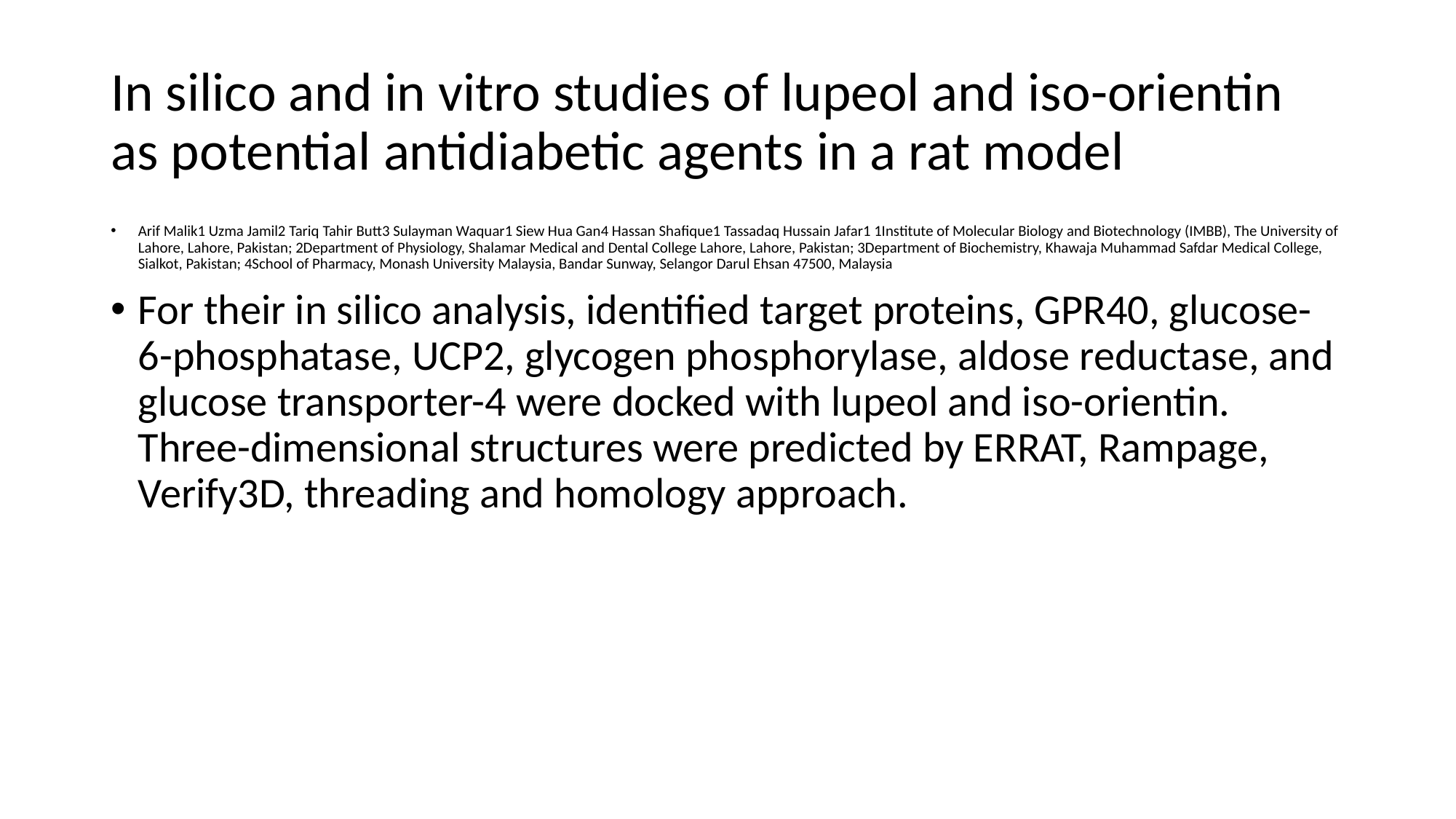

# In silico and in vitro studies of lupeol and iso-orientin as potential antidiabetic agents in a rat model
Arif Malik1 Uzma Jamil2 Tariq Tahir Butt3 Sulayman Waquar1 Siew Hua Gan4 Hassan Shaﬁque1 Tassadaq Hussain Jafar1 1Institute of Molecular Biology and Biotechnology (IMBB), The University of Lahore, Lahore, Pakistan; 2Department of Physiology, Shalamar Medical and Dental College Lahore, Lahore, Pakistan; 3Department of Biochemistry, Khawaja Muhammad Safdar Medical College, Sialkot, Pakistan; 4School of Pharmacy, Monash University Malaysia, Bandar Sunway, Selangor Darul Ehsan 47500, Malaysia
For their in silico analysis, identiﬁed target proteins, GPR40, glucose-6-phosphatase, UCP2, glycogen phosphorylase, aldose reductase, and glucose transporter-4 were docked with lupeol and iso-orientin. Three-dimensional structures were predicted by ERRAT, Rampage, Verify3D, threading and homology approach.